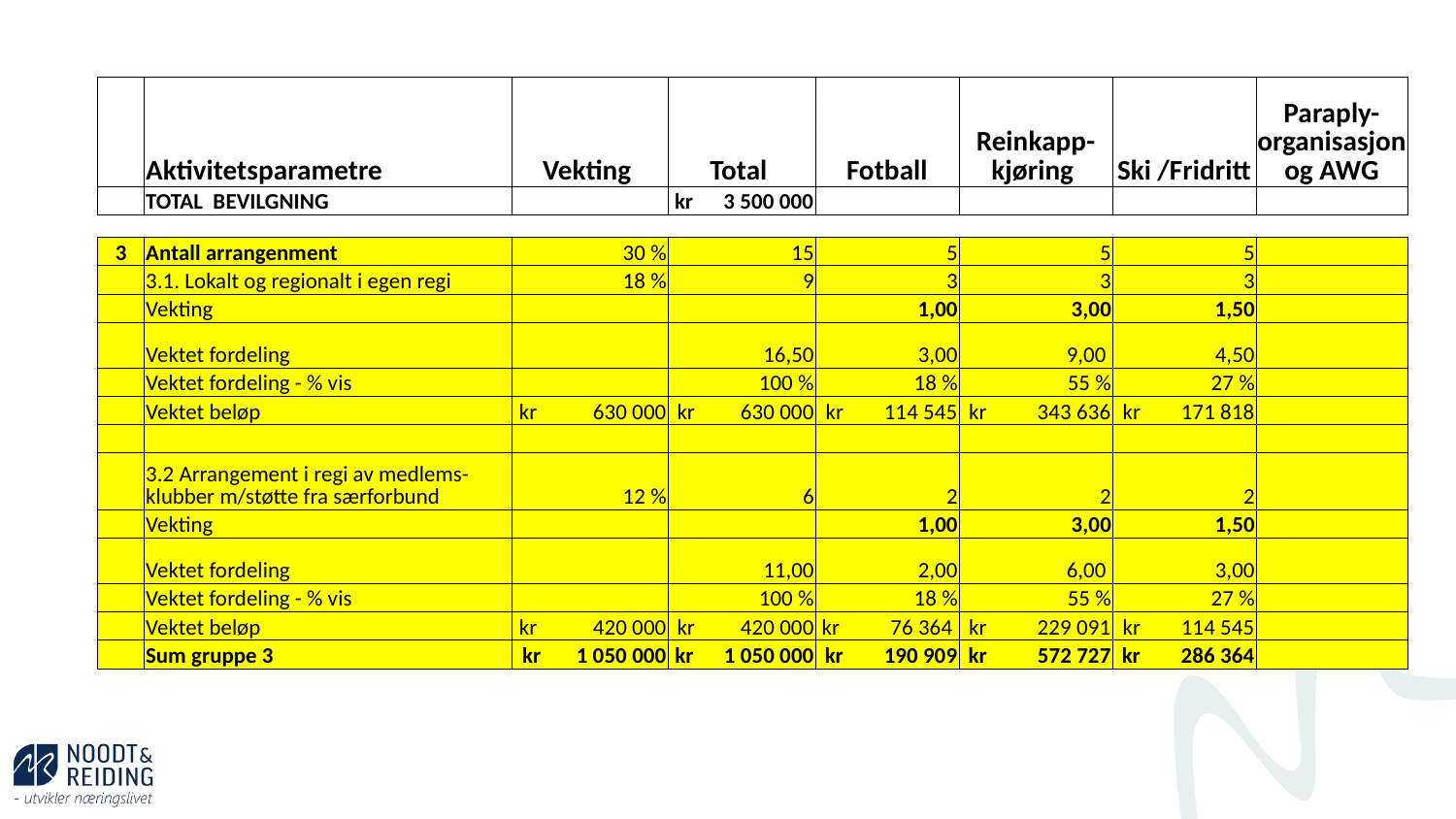

|  | Aktivitetsparametre | Vekting | Total | Fotball | Reinkapp-kjøring | Ski /Fridritt | Paraply-organisasjon og AWG |
| --- | --- | --- | --- | --- | --- | --- | --- |
|  | TOTAL BEVILGNING |  | kr 3 500 000 |  |  |  |  |
| 3 | Antall arrangenment | 30 % | 15 | 5 | 5 | 5 |  |
| --- | --- | --- | --- | --- | --- | --- | --- |
|  | 3.1. Lokalt og regionalt i egen regi | 18 % | 9 | 3 | 3 | 3 |  |
|  | Vekting |  |  | 1,00 | 3,00 | 1,50 |  |
|  | Vektet fordeling |  | 16,50 | 3,00 | 9,00 | 4,50 |  |
|  | Vektet fordeling - % vis |  | 100 % | 18 % | 55 % | 27 % |  |
|  | Vektet beløp | kr 630 000 | kr 630 000 | kr 114 545 | kr 343 636 | kr 171 818 |  |
|  |  |  |  |  |  |  |  |
|  | 3.2 Arrangement i regi av medlems-klubber m/støtte fra særforbund | 12 % | 6 | 2 | 2 | 2 |  |
|  | Vekting |  |  | 1,00 | 3,00 | 1,50 |  |
|  | Vektet fordeling |  | 11,00 | 2,00 | 6,00 | 3,00 |  |
|  | Vektet fordeling - % vis |  | 100 % | 18 % | 55 % | 27 % |  |
|  | Vektet beløp | kr 420 000 | kr 420 000 | kr 76 364 | kr 229 091 | kr 114 545 |  |
|  | Sum gruppe 3 | kr 1 050 000 | kr 1 050 000 | kr 190 909 | kr 572 727 | kr 286 364 |  |